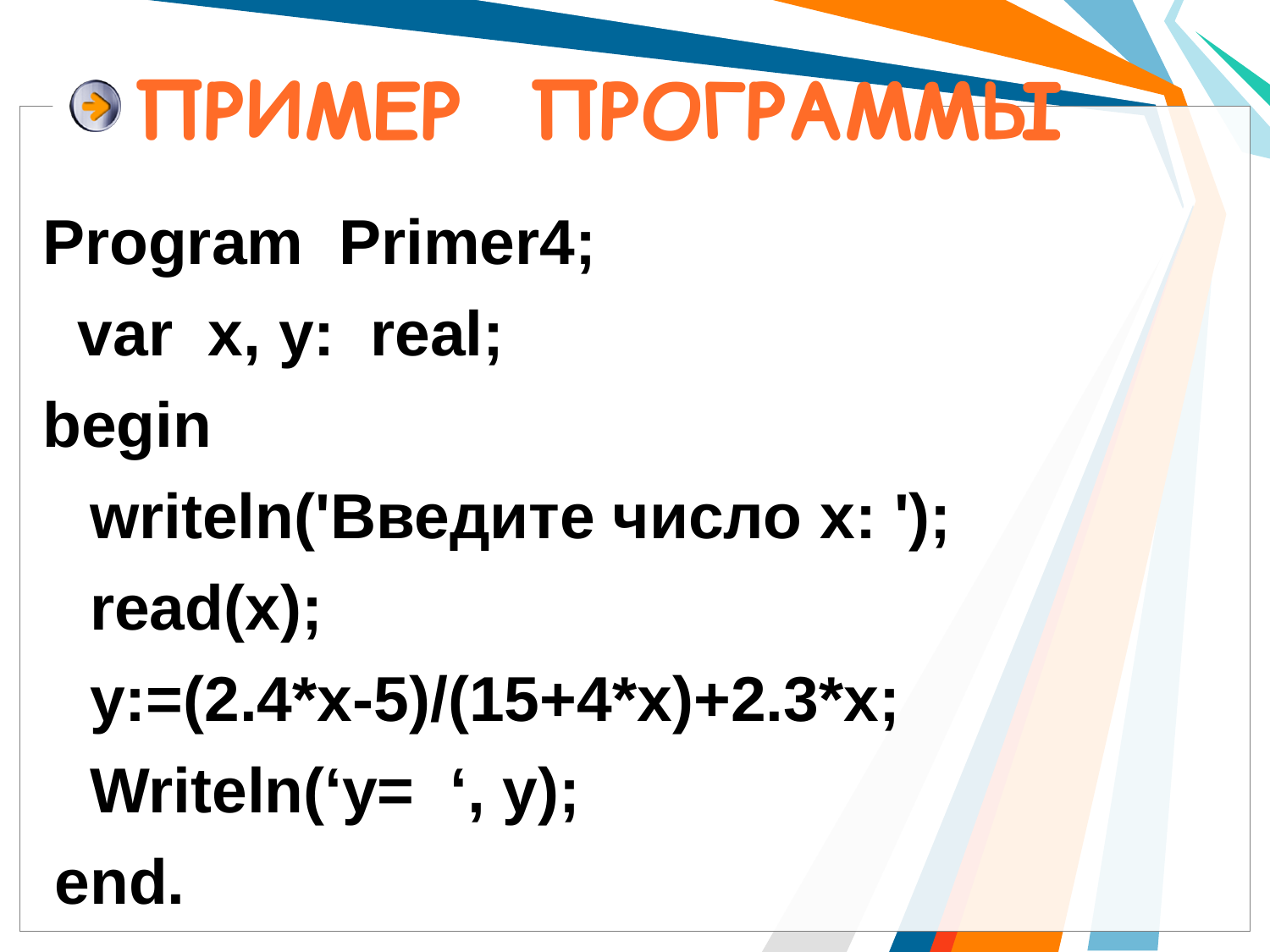

# ПРИМЕР  ПРОГРАММЫ
Program  Primer4;
  var  x, y:  real;
begin
  writeln('Введите число х: ');
  read(x);
  y:=(2.4*x-5)/(15+4*x)+2.3*x;
  Writeln(‘y=  ‘, y);
end.